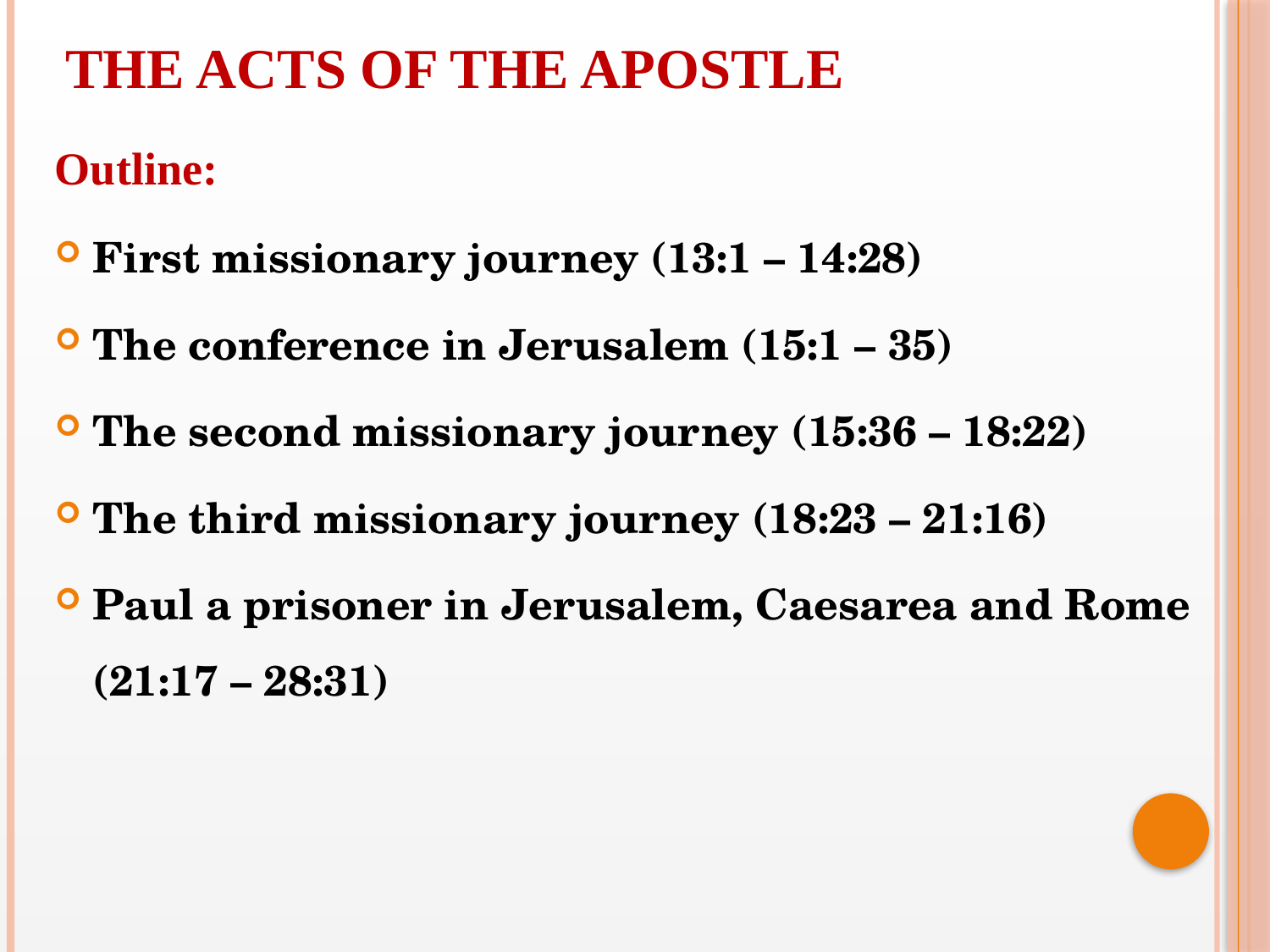

THE ACTS OF THE APOSTLE
Outline:
First missionary journey (13:1 – 14:28)
The conference in Jerusalem (15:1 – 35)
The second missionary journey (15:36 – 18:22)
The third missionary journey (18:23 – 21:16)
Paul a prisoner in Jerusalem, Caesarea and Rome (21:17 – 28:31)